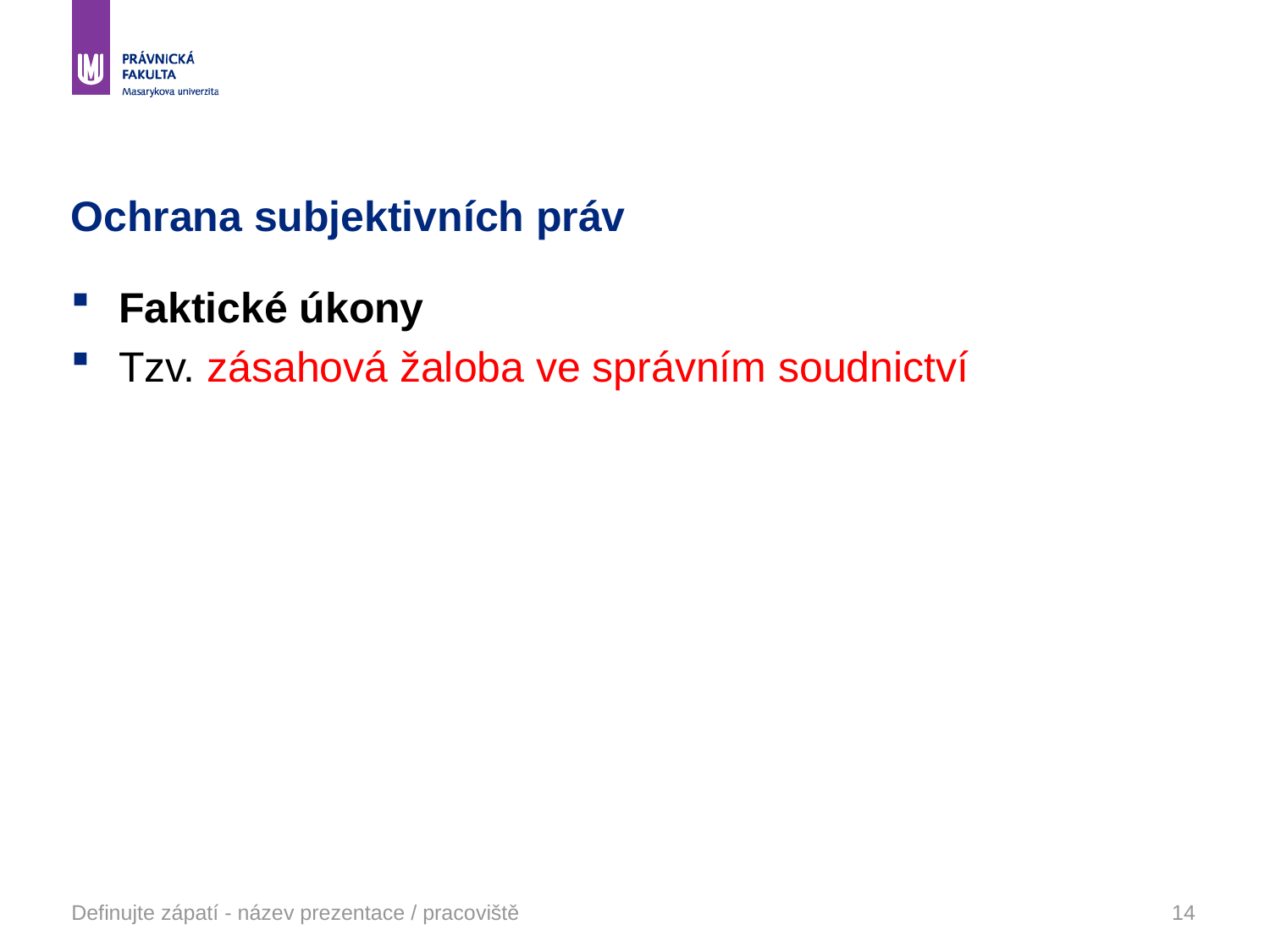

# Ochrana subjektivních práv
Faktické úkony
Tzv. zásahová žaloba ve správním soudnictví
Definujte zápatí - název prezentace / pracoviště
14